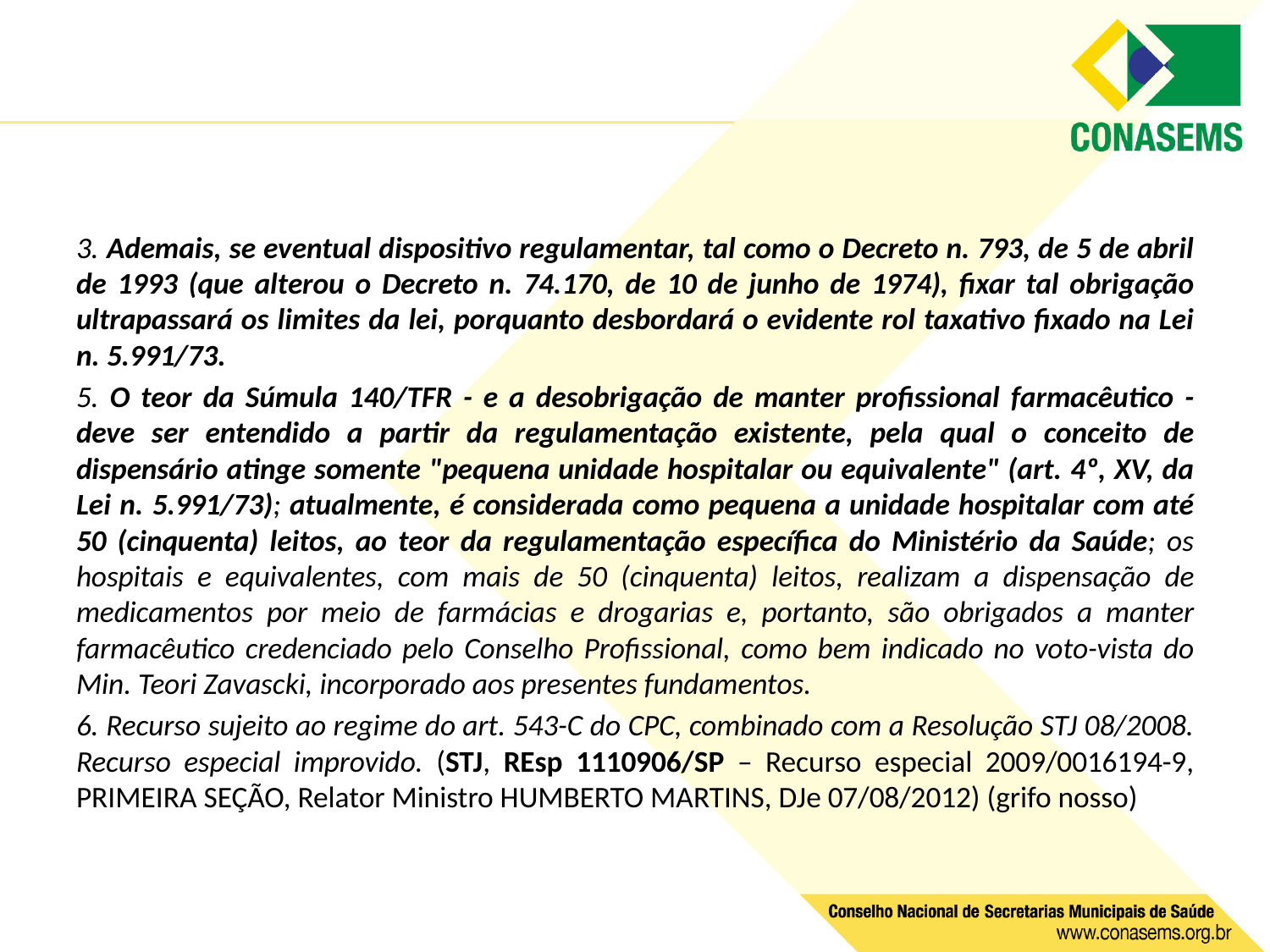

3. Ademais, se eventual dispositivo regulamentar, tal como o Decreto n. 793, de 5 de abril de 1993 (que alterou o Decreto n. 74.170, de 10 de junho de 1974), fixar tal obrigação ultrapassará os limites da lei, porquanto desbordará o evidente rol taxativo fixado na Lei n. 5.991/73.
5. O teor da Súmula 140/TFR - e a desobrigação de manter profissional farmacêutico - deve ser entendido a partir da regulamentação existente, pela qual o conceito de dispensário atinge somente "pequena unidade hospitalar ou equivalente" (art. 4º, XV, da Lei n. 5.991/73); atualmente, é considerada como pequena a unidade hospitalar com até 50 (cinquenta) leitos, ao teor da regulamentação específica do Ministério da Saúde; os hospitais e equivalentes, com mais de 50 (cinquenta) leitos, realizam a dispensação de medicamentos por meio de farmácias e drogarias e, portanto, são obrigados a manter farmacêutico credenciado pelo Conselho Profissional, como bem indicado no voto-vista do Min. Teori Zavascki, incorporado aos presentes fundamentos.
6. Recurso sujeito ao regime do art. 543-C do CPC, combinado com a Resolução STJ 08/2008. Recurso especial improvido. (STJ, REsp 1110906/SP – Recurso especial 2009/0016194-9, PRIMEIRA SEÇÃO, Relator Ministro HUMBERTO MARTINS, DJe 07/08/2012) (grifo nosso)